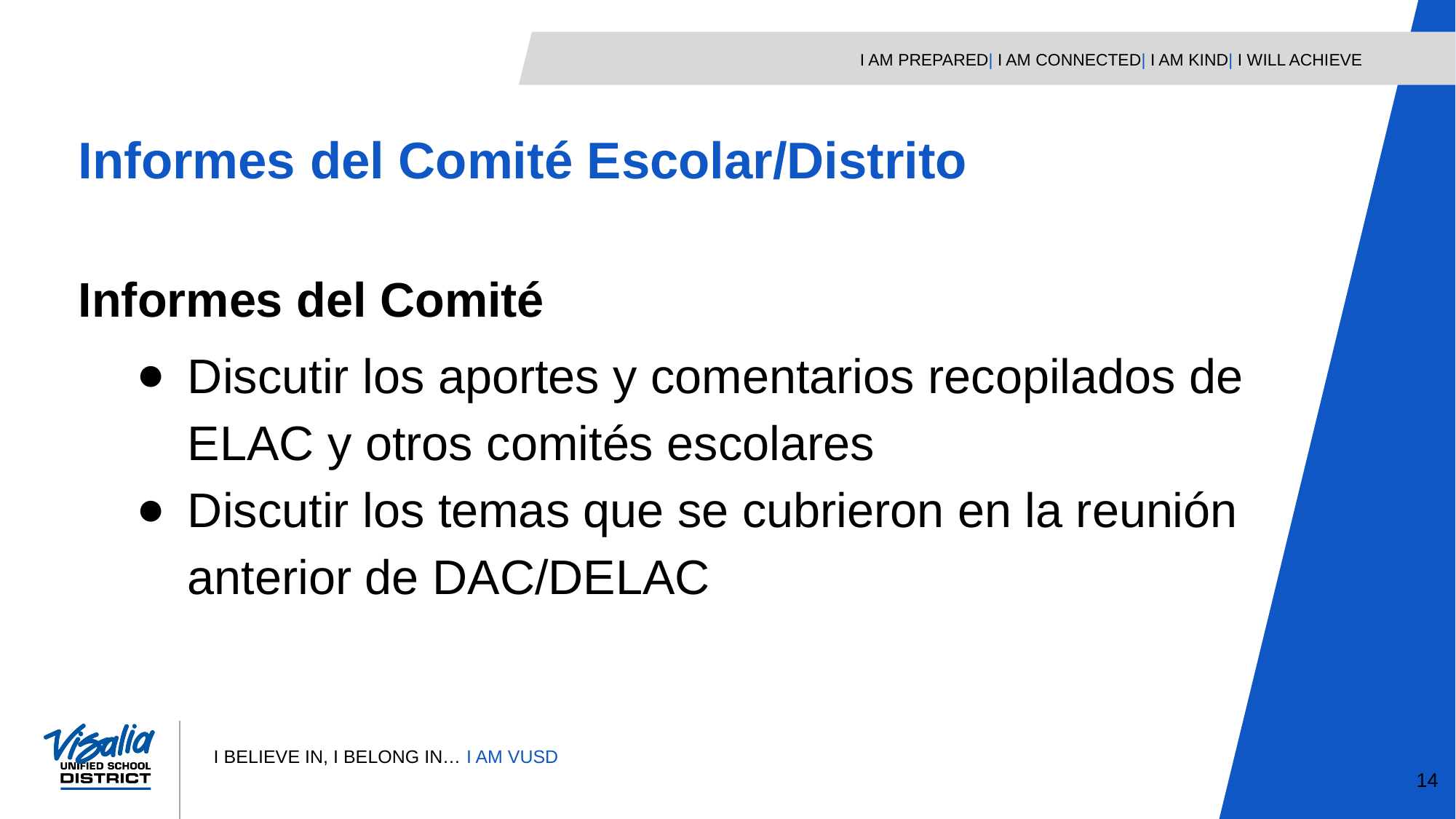

Informes del Comité Escolar/Distrito

Informes del Comité
Discutir los aportes y comentarios recopilados de ELAC y otros comités escolares
Discutir los temas que se cubrieron en la reunión anterior de DAC/DELAC
14